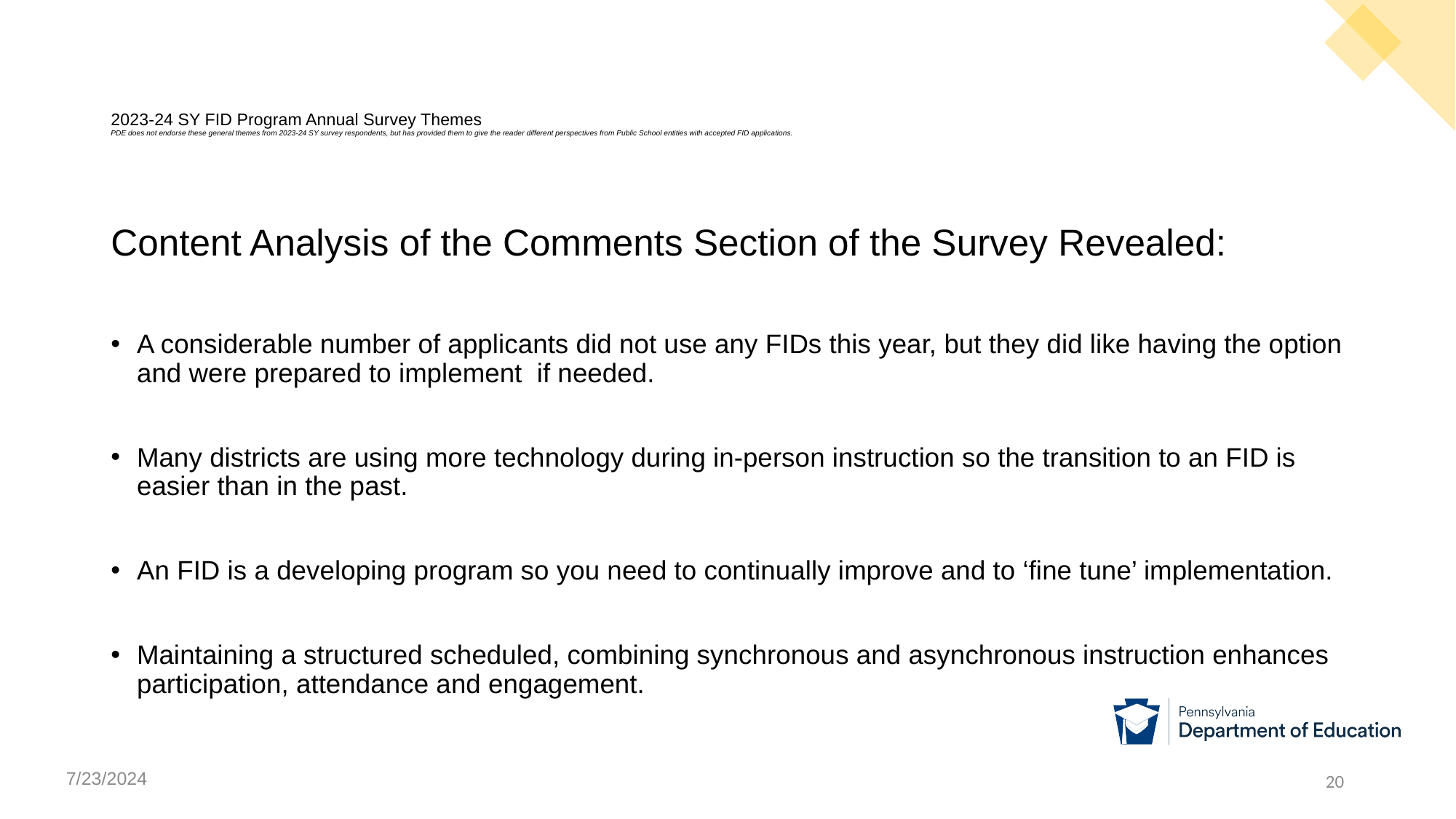

# 2023-24 SY FID Program Annual Survey Themes PDE does not endorse these general themes from 2023-24 SY survey respondents, but has provided them to give the reader different perspectives from Public School entities with accepted FID applications.
Content Analysis of the Comments Section of the Survey Revealed:

A considerable number of applicants did not use any FIDs this year, but they did like having the option and were prepared to implement  if needed.

Many districts are using more technology during in-person instruction so the transition to an FID is easier than in the past.

An FID is a developing program so you need to continually improve and to ‘fine tune’ implementation.

Maintaining a structured scheduled, combining synchronous and asynchronous instruction enhances participation, attendance and engagement.

7/23/2024
20